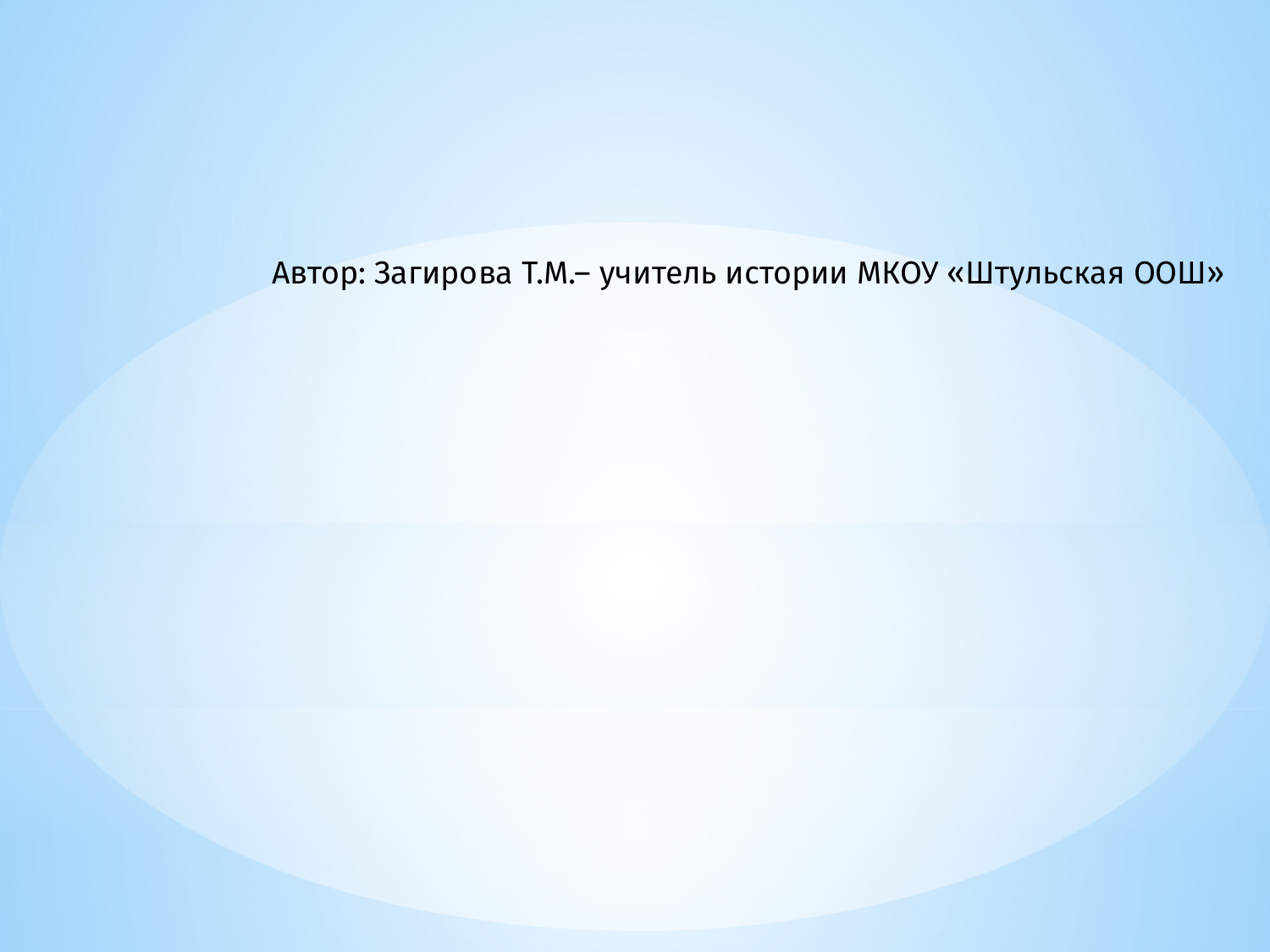

Автор: Загирова Т.М.– учитель истории МКОУ «Штульская ООШ»